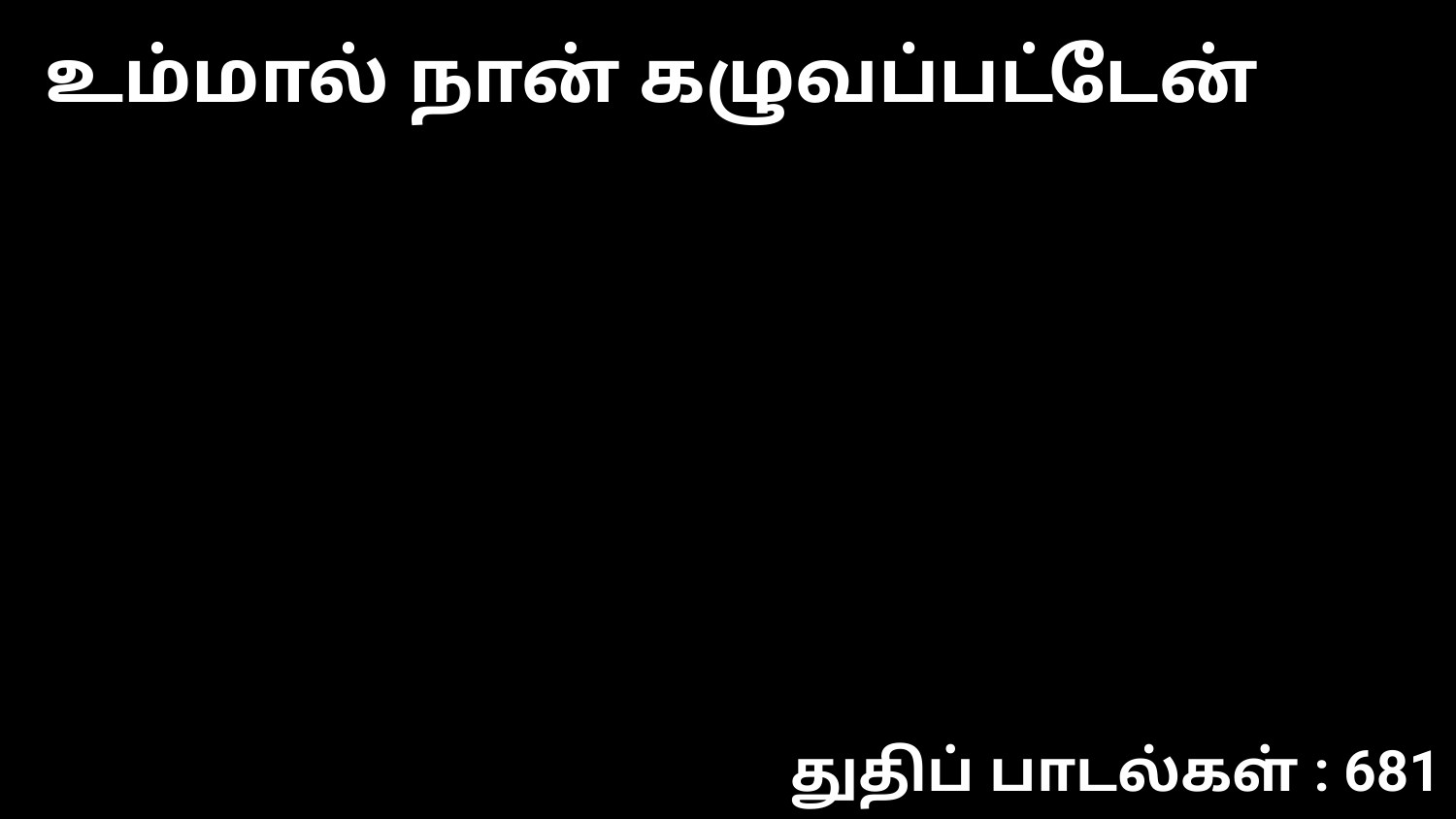

உம்மால் நான் கழுவப்பட்டேன்
துதிப் பாடல்கள் : 681